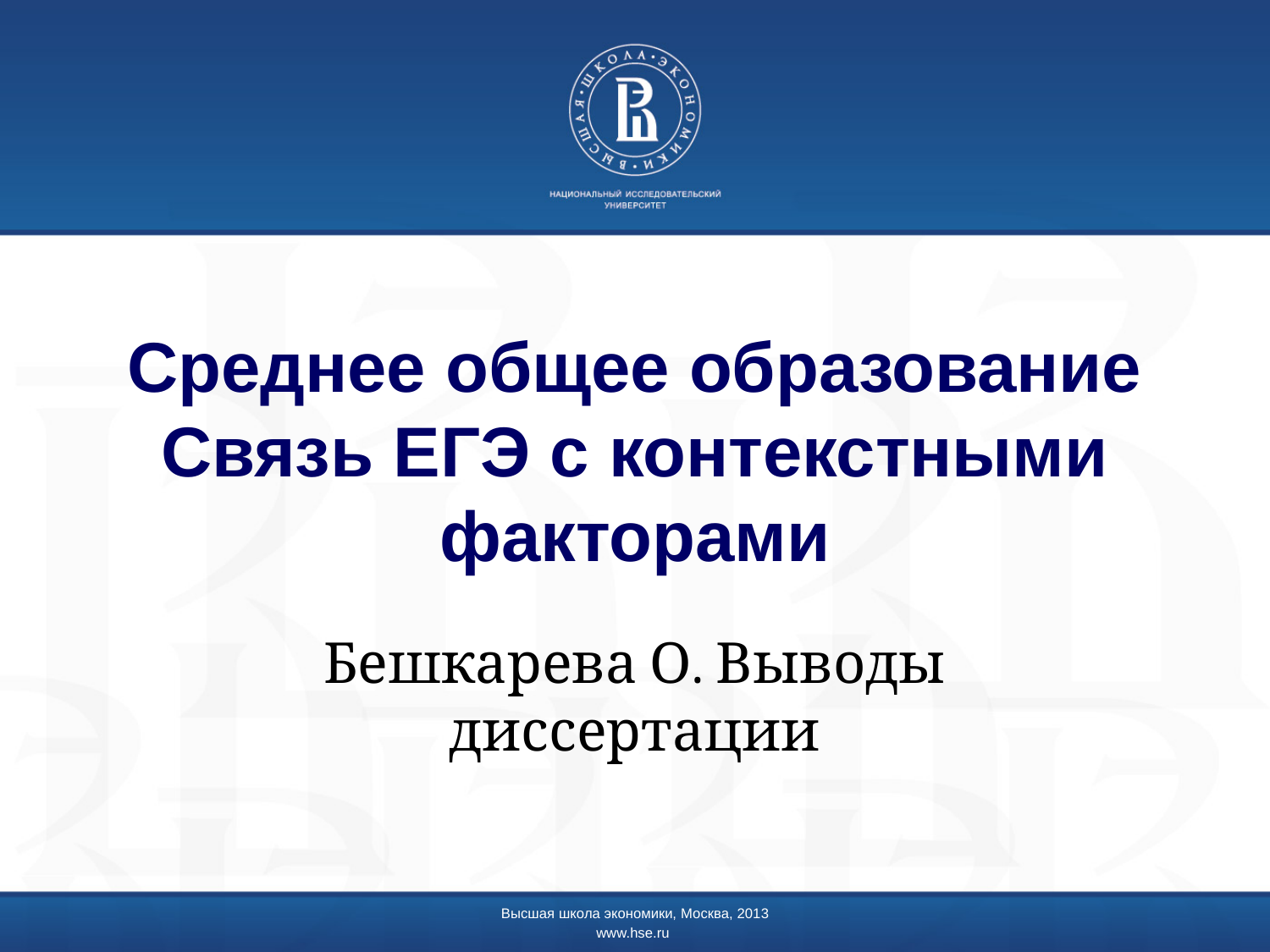

# Среднее общее образование Связь ЕГЭ с контекстными факторами
Бешкарева О. Выводы диссертации
Высшая школа экономики, Москва, 2013
www.hse.ru